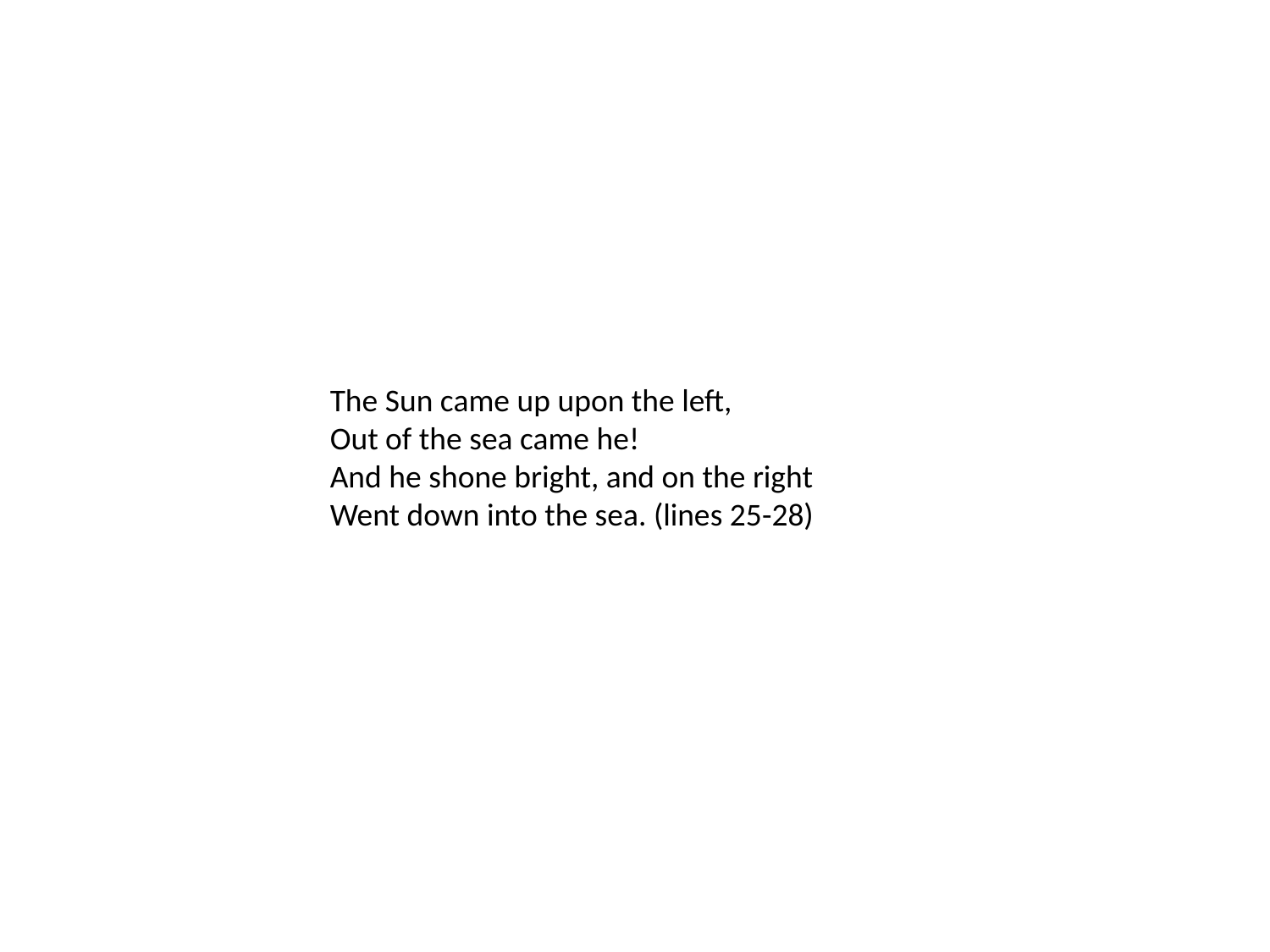

#

The Sun came up upon the left, 
Out of the sea came he! 
And he shone bright, and on the right 
Went down into the sea. (lines 25-28)